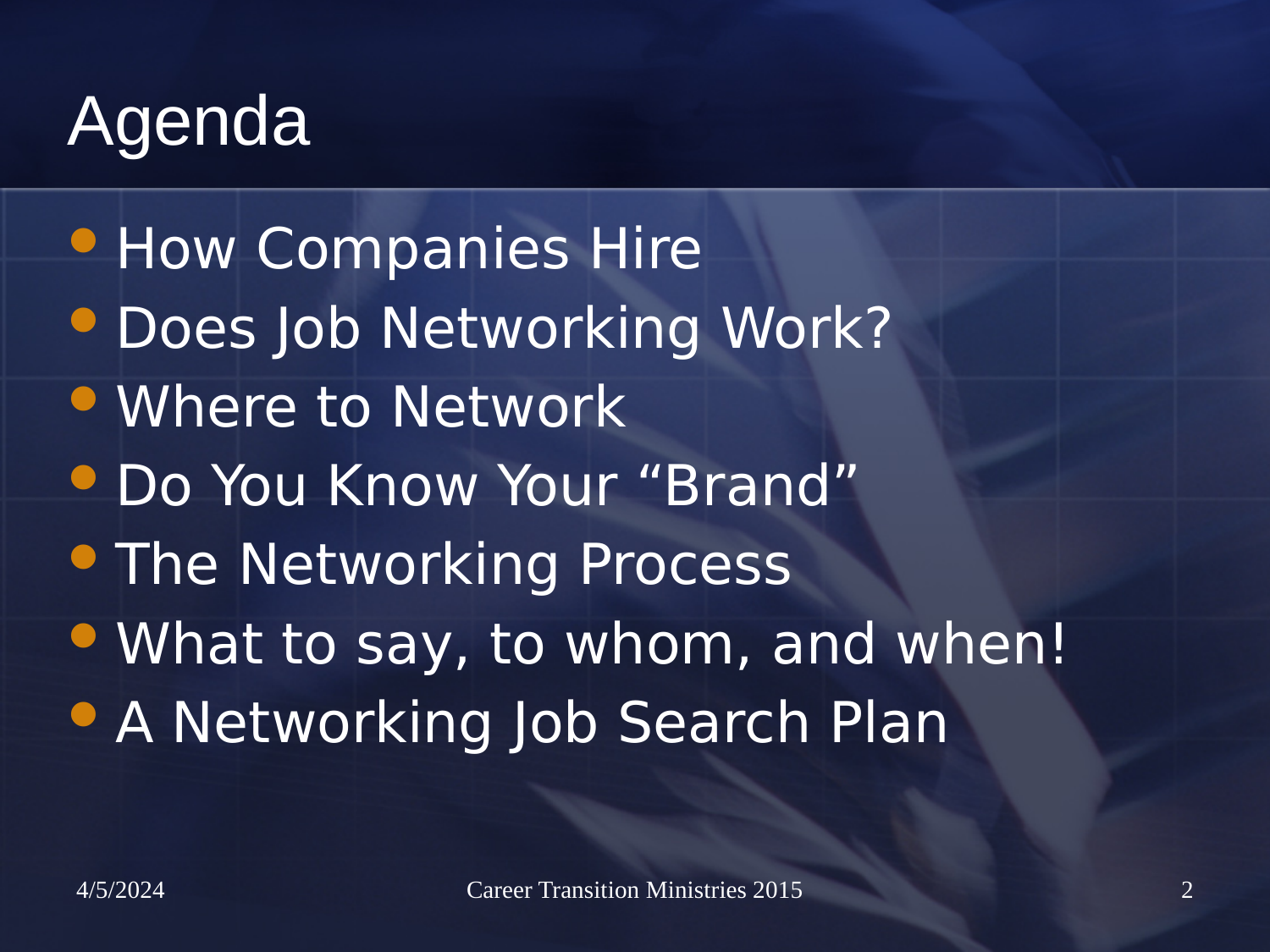

# Agenda
How Companies Hire
Does Job Networking Work?
Where to Network
Do You Know Your “Brand”
The Networking Process
What to say, to whom, and when!
A Networking Job Search Plan

4/5/2024
Career Transition Ministries 2015
2